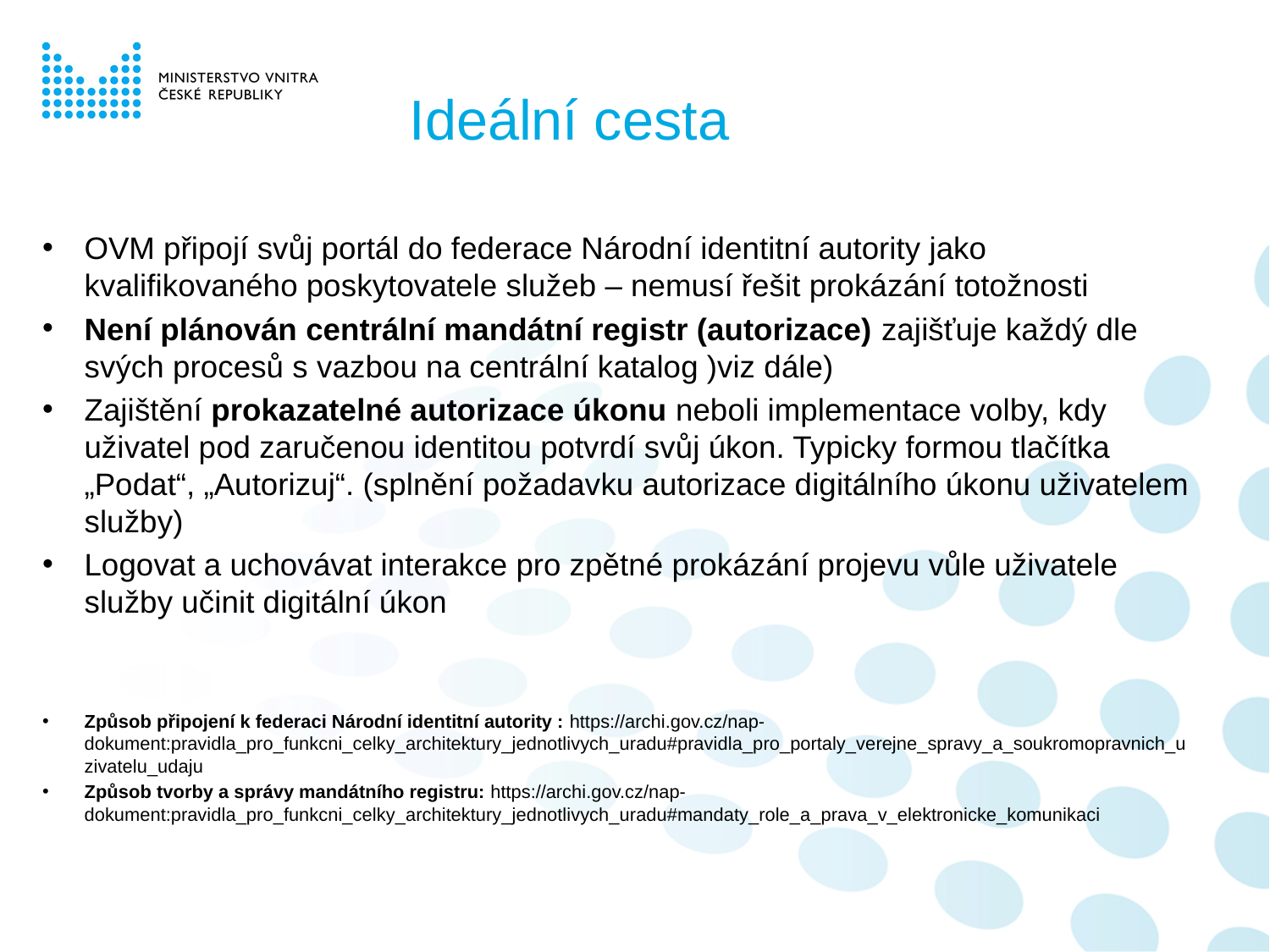

# Ideální cesta
OVM připojí svůj portál do federace Národní identitní autority jako kvalifikovaného poskytovatele služeb – nemusí řešit prokázání totožnosti
Není plánován centrální mandátní registr (autorizace) zajišťuje každý dle svých procesů s vazbou na centrální katalog )viz dále)
Zajištění prokazatelné autorizace úkonu neboli implementace volby, kdy uživatel pod zaručenou identitou potvrdí svůj úkon. Typicky formou tlačítka „Podat“, „Autorizuj“. (splnění požadavku autorizace digitálního úkonu uživatelem služby)
Logovat a uchovávat interakce pro zpětné prokázání projevu vůle uživatele služby učinit digitální úkon

Způsob připojení k federaci Národní identitní autority : https://archi.gov.cz/nap-dokument:pravidla_pro_funkcni_celky_architektury_jednotlivych_uradu#pravidla_pro_portaly_verejne_spravy_a_soukromopravnich_uzivatelu_udaju
Způsob tvorby a správy mandátního registru: https://archi.gov.cz/nap-dokument:pravidla_pro_funkcni_celky_architektury_jednotlivych_uradu#mandaty_role_a_prava_v_elektronicke_komunikaci